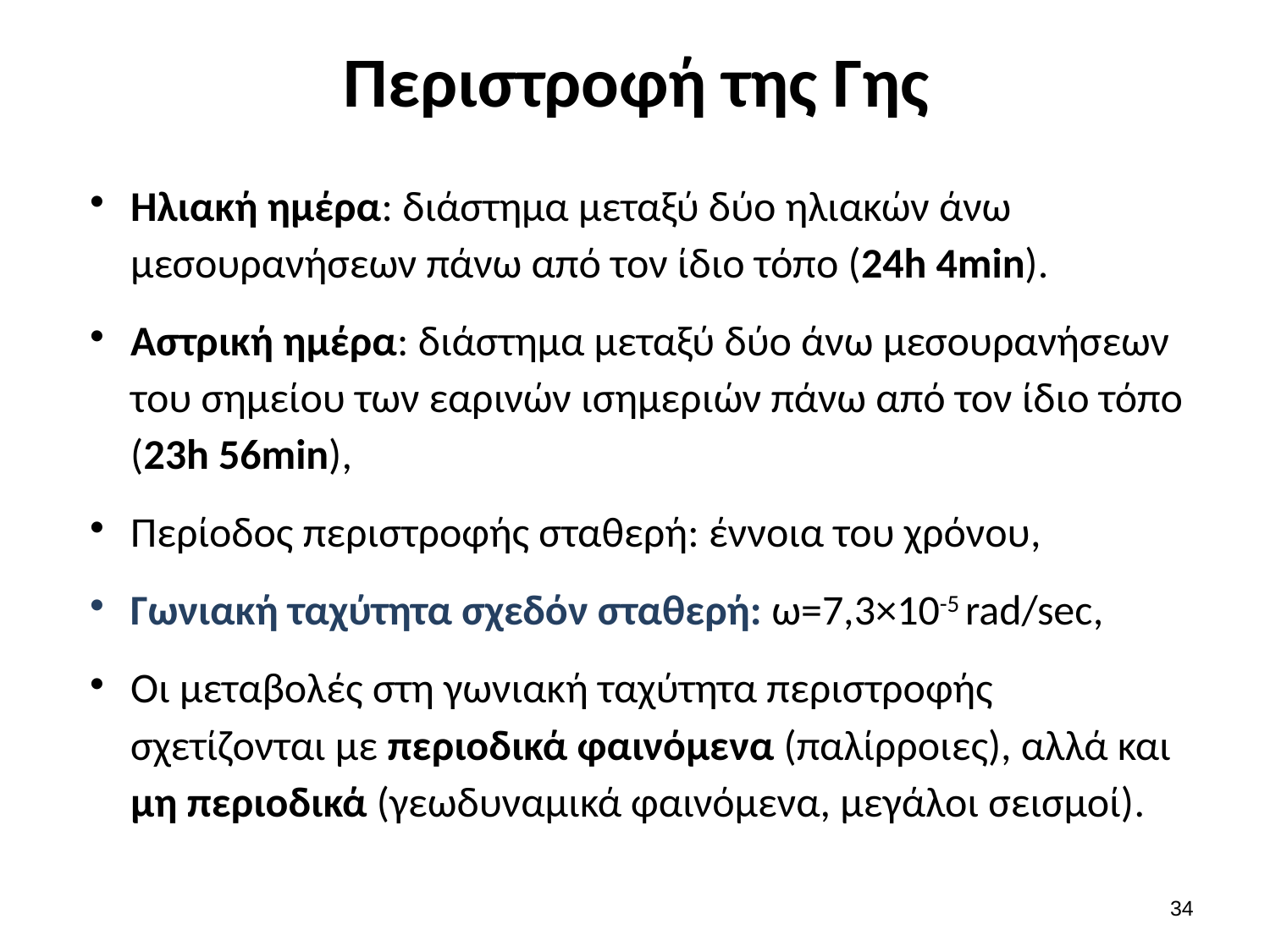

# Περιστροφή της Γης
Ηλιακή ημέρα: διάστημα μεταξύ δύο ηλιακών άνω μεσουρανήσεων πάνω από τον ίδιο τόπο (24h 4min).
Αστρική ημέρα: διάστημα μεταξύ δύο άνω μεσουρανήσεων του σημείου των εαρινών ισημεριών πάνω από τον ίδιο τόπο (23h 56min),
Περίοδος περιστροφής σταθερή: έννοια του χρόνου,
Γωνιακή ταχύτητα σχεδόν σταθερή: ω=7,3×10-5 rad/sec,
Οι μεταβολές στη γωνιακή ταχύτητα περιστροφής σχετίζονται με περιοδικά φαινόμενα (παλίρροιες), αλλά και μη περιοδικά (γεωδυναμικά φαινόμενα, μεγάλοι σεισμοί).

34